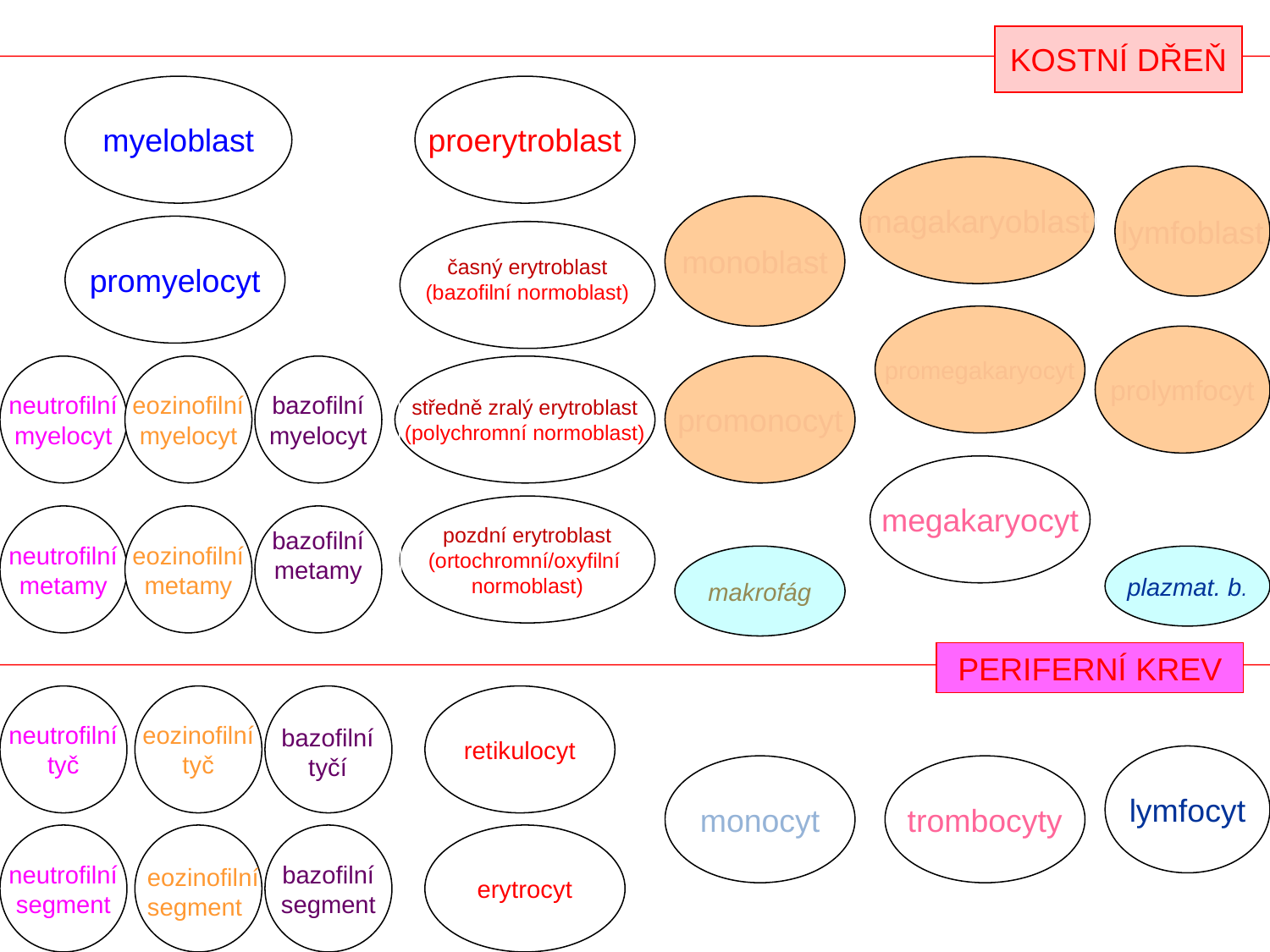

KOSTNÍ DŘEŇ

myeloblast
proerytroblast
magakaryoblast
lymfoblast
monoblast
promyelocyt

časný erytroblast
(bazofilní normoblast)
promegakaryocyt
prolymfocyt
neutrofilní
myelocyt
eozinofilní
myelocyt
bazofilní
myelocyt
středně zralý erytroblast
(polychromní normoblast)
promonocyt
megakaryocyt
pozdní erytroblast
(ortochromní/oxyfilní
normoblast)
neutrofilní
metamy
eozinofilní
metamy
bazofilní
metamy

makrofág
plazmat. b.
PERIFERNÍ KREV

neutrofilní
tyč
eozinofilní
tyč

retikulocyt
bazofilní
tyčí
lymfocyt
monocyt
trombocyty
neutrofilní
segment

bazofilní
segment
erytrocyt
eozinofilní
segment